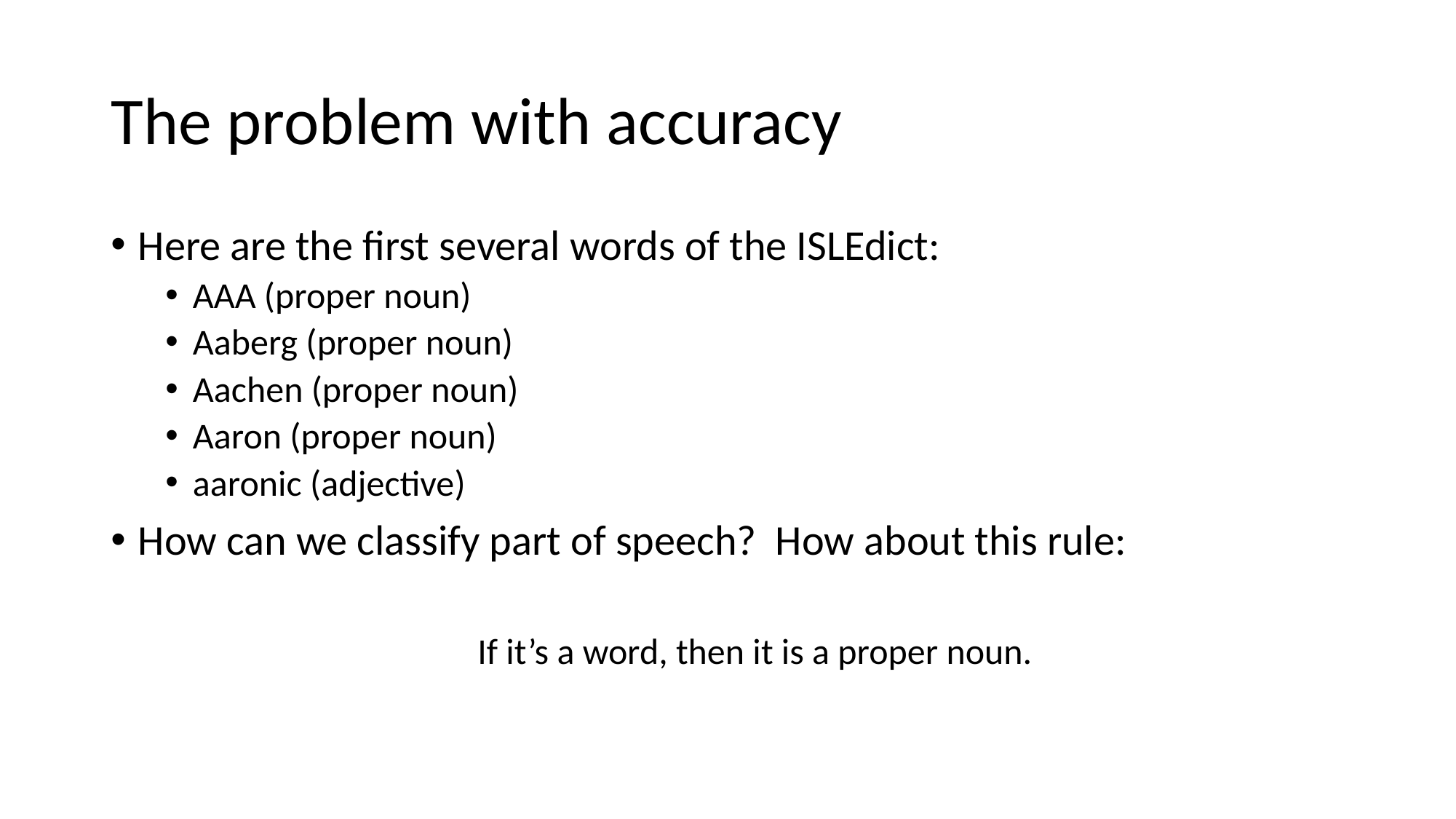

# The problem with accuracy
Here are the first several words of the ISLEdict:
AAA (proper noun)
Aaberg (proper noun)
Aachen (proper noun)
Aaron (proper noun)
aaronic (adjective)
How can we classify part of speech?  How about this rule:

If it’s a word, then it is a proper noun.